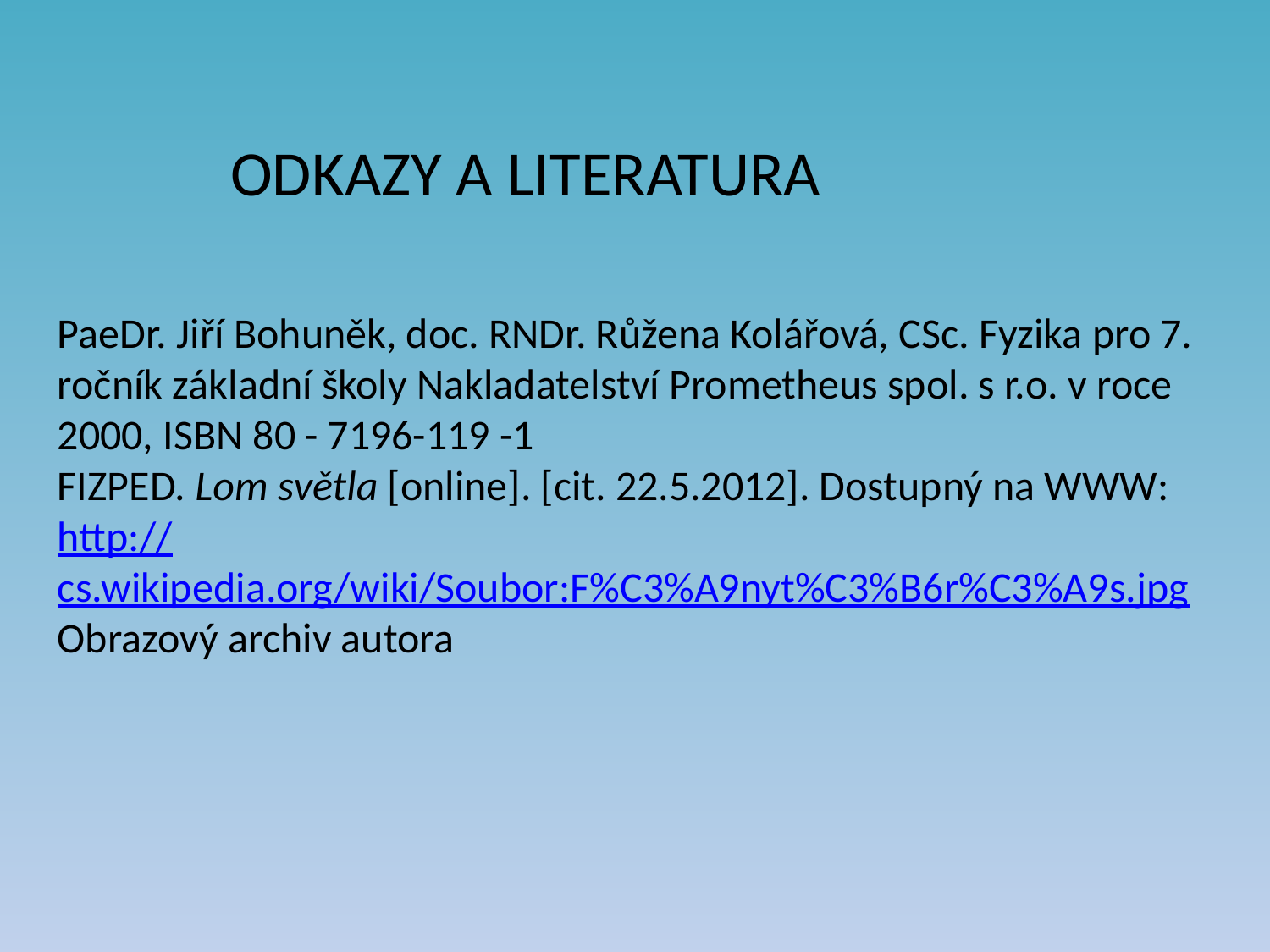

ODKAZY A LITERATURA
PaeDr. Jiří Bohuněk, doc. RNDr. Růžena Kolářová, CSc. Fyzika pro 7. ročník základní školy Nakladatelství Prometheus spol. s r.o. v roce  2000, ISBN 80 - 7196-119 -1
FIZPED. Lom světla [online]. [cit. 22.5.2012]. Dostupný na WWW: http://cs.wikipedia.org/wiki/Soubor:F%C3%A9nyt%C3%B6r%C3%A9s.jpg
Obrazový archiv autora